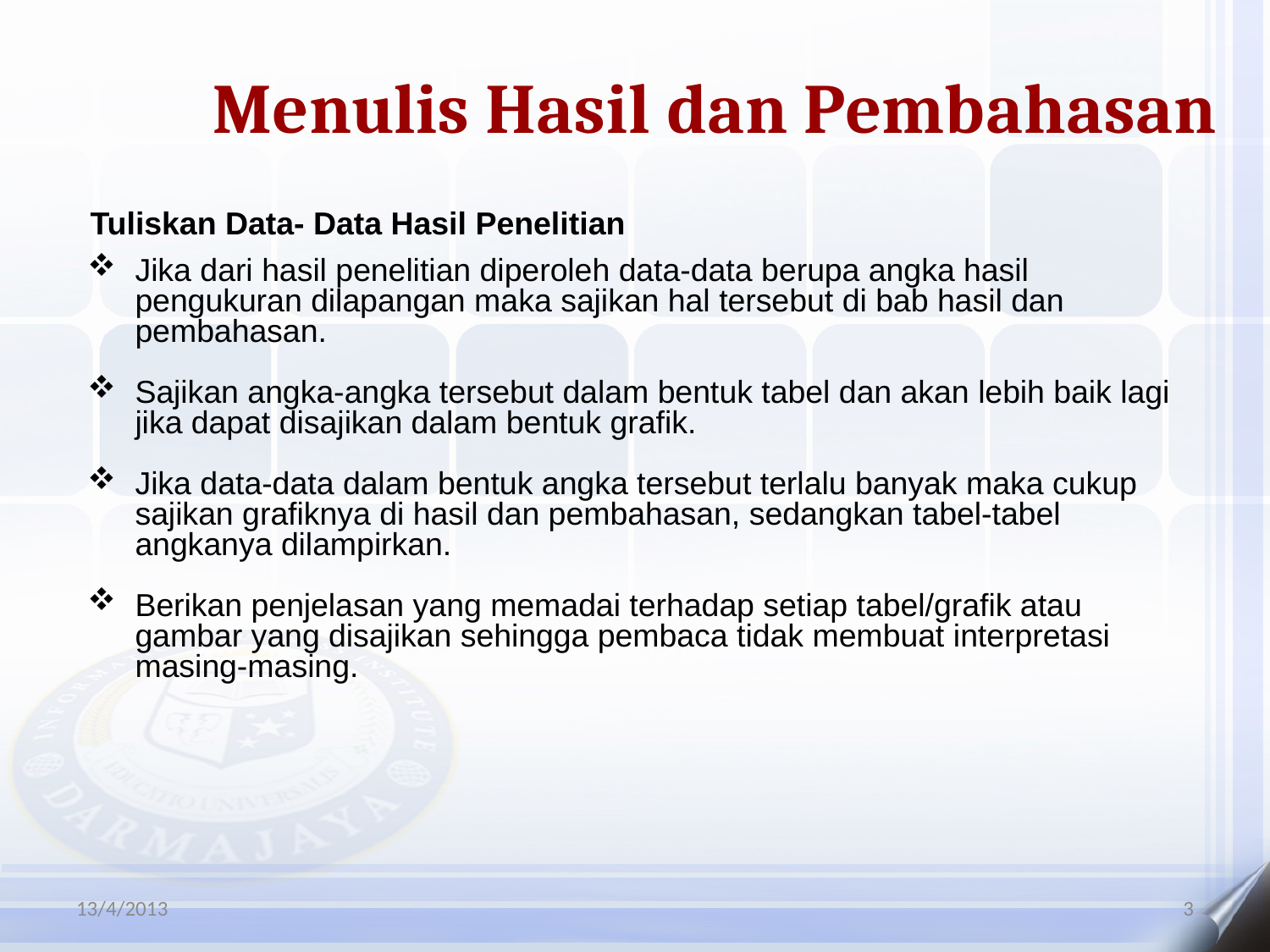

Menulis Hasil dan Pembahasan
Tuliskan Data- Data Hasil Penelitian
Jika dari hasil penelitian diperoleh data-data berupa angka hasil pengukuran dilapangan maka sajikan hal tersebut di bab hasil dan pembahasan.

Sajikan angka-angka tersebut dalam bentuk tabel dan akan lebih baik lagi jika dapat disajikan dalam bentuk grafik.

Jika data-data dalam bentuk angka tersebut terlalu banyak maka cukup sajikan grafiknya di hasil dan pembahasan, sedangkan tabel-tabel angkanya dilampirkan.

Berikan penjelasan yang memadai terhadap setiap tabel/grafik atau gambar yang disajikan sehingga pembaca tidak membuat interpretasi masing-masing.
13/4/2013
3